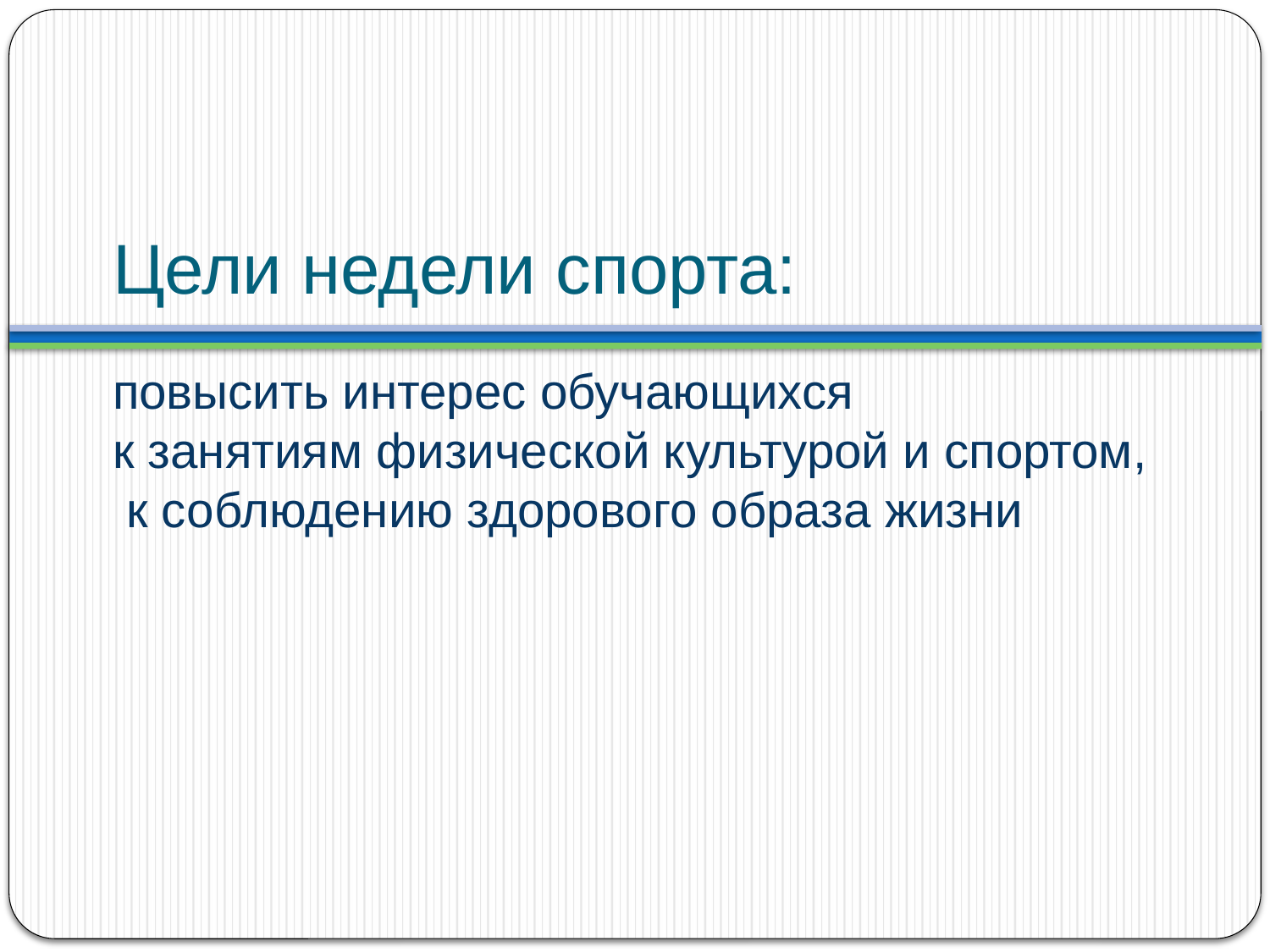

# Цели недели спорта:
повысить интерес обучающихся
к занятиям физической культурой и спортом,  к соблюдению здорового образа жизни